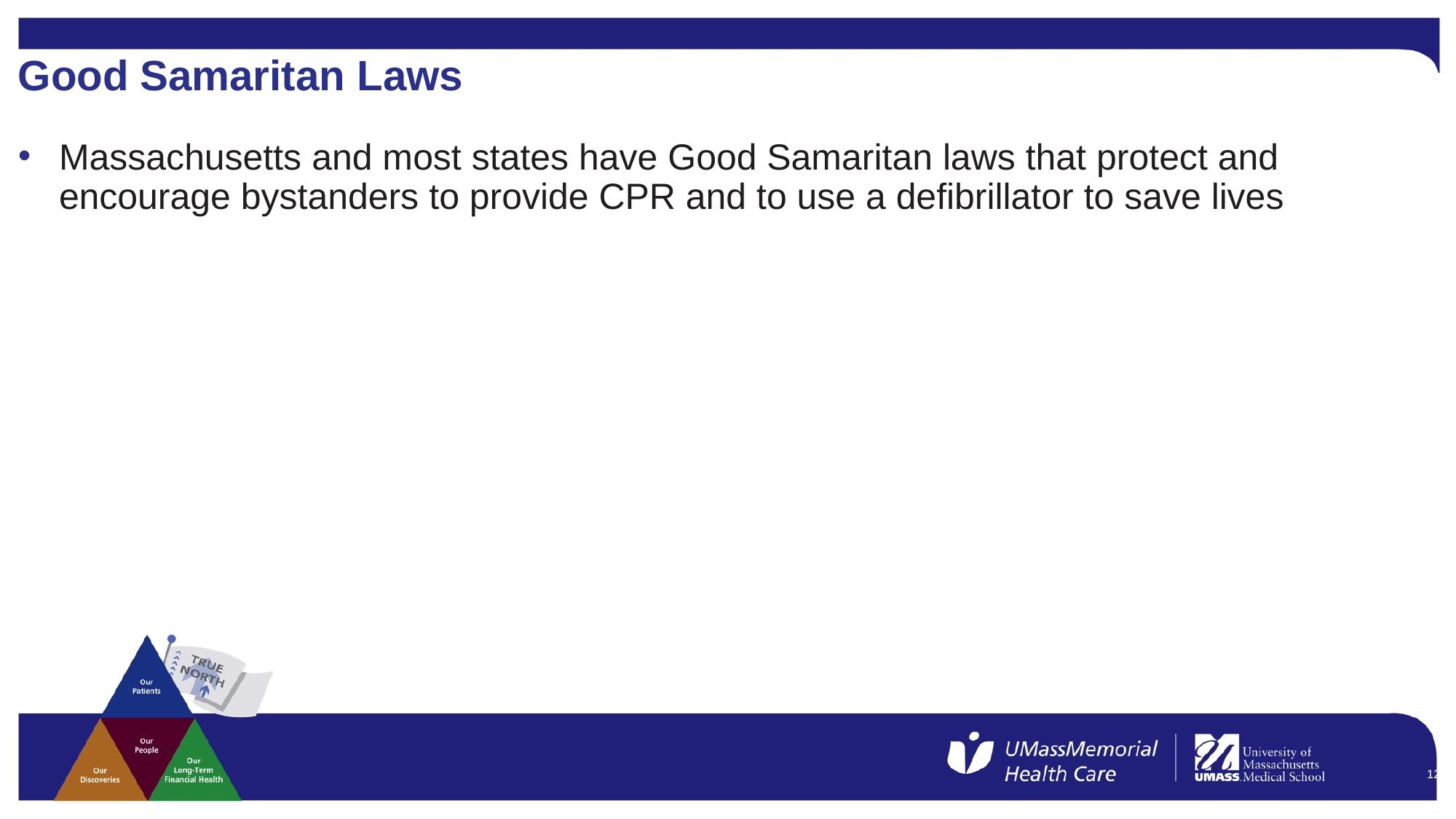

# Good Samaritan Laws
Massachusetts and most states have Good Samaritan laws that protect and encourage bystanders to provide CPR and to use a defibrillator to save lives